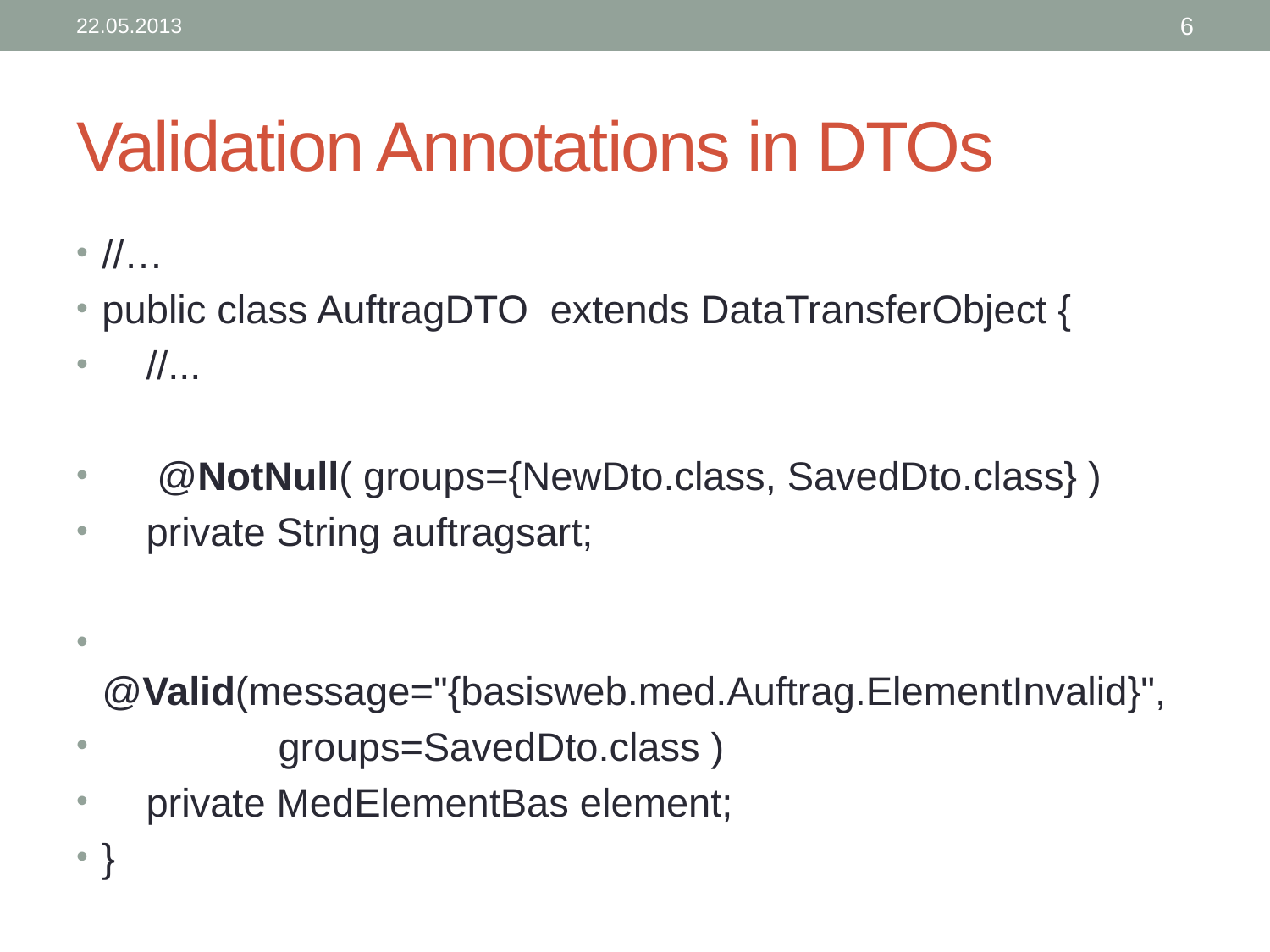

22.05.2013
6
# Validation Annotations in DTOs
//…
public class AuftragDTO  extends DataTransferObject {
    //...

     @NotNull( groups={NewDto.class, SavedDto.class} )
    private String auftragsart;

    @Valid(message="{basisweb.med.Auftrag.ElementInvalid}",
                groups=SavedDto.class )
    private MedElementBas element;
}